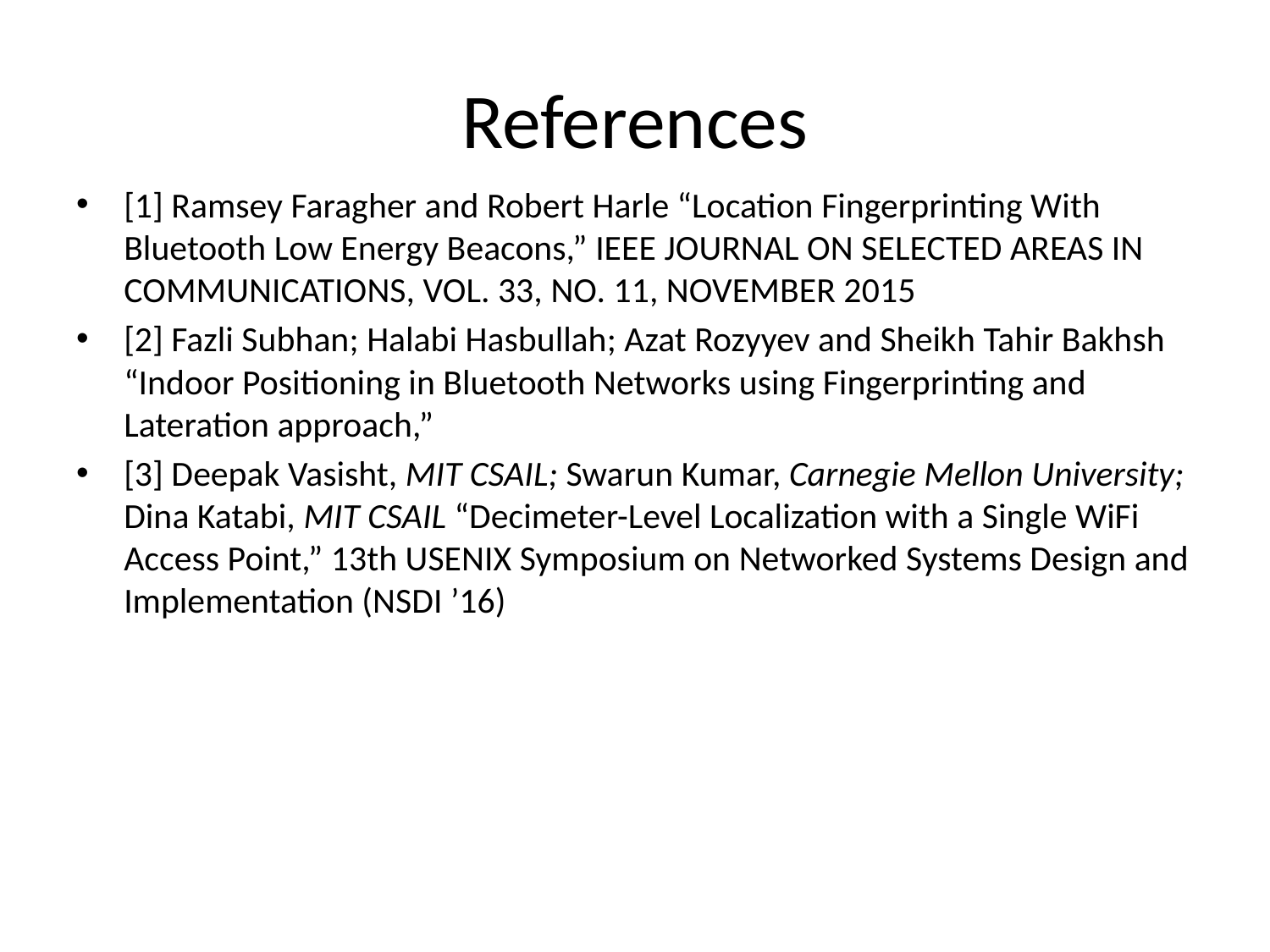

# References
[1] Ramsey Faragher and Robert Harle “Location Fingerprinting With Bluetooth Low Energy Beacons,” IEEE JOURNAL ON SELECTED AREAS IN COMMUNICATIONS, VOL. 33, NO. 11, NOVEMBER 2015
[2] Fazli Subhan; Halabi Hasbullah; Azat Rozyyev and Sheikh Tahir Bakhsh “Indoor Positioning in Bluetooth Networks using Fingerprinting and Lateration approach,”
[3] Deepak Vasisht, MIT CSAIL; Swarun Kumar, Carnegie Mellon University; Dina Katabi, MIT CSAIL “Decimeter-Level Localization with a Single WiFi Access Point,” 13th USENIX Symposium on Networked Systems Design and Implementation (NSDI ’16)